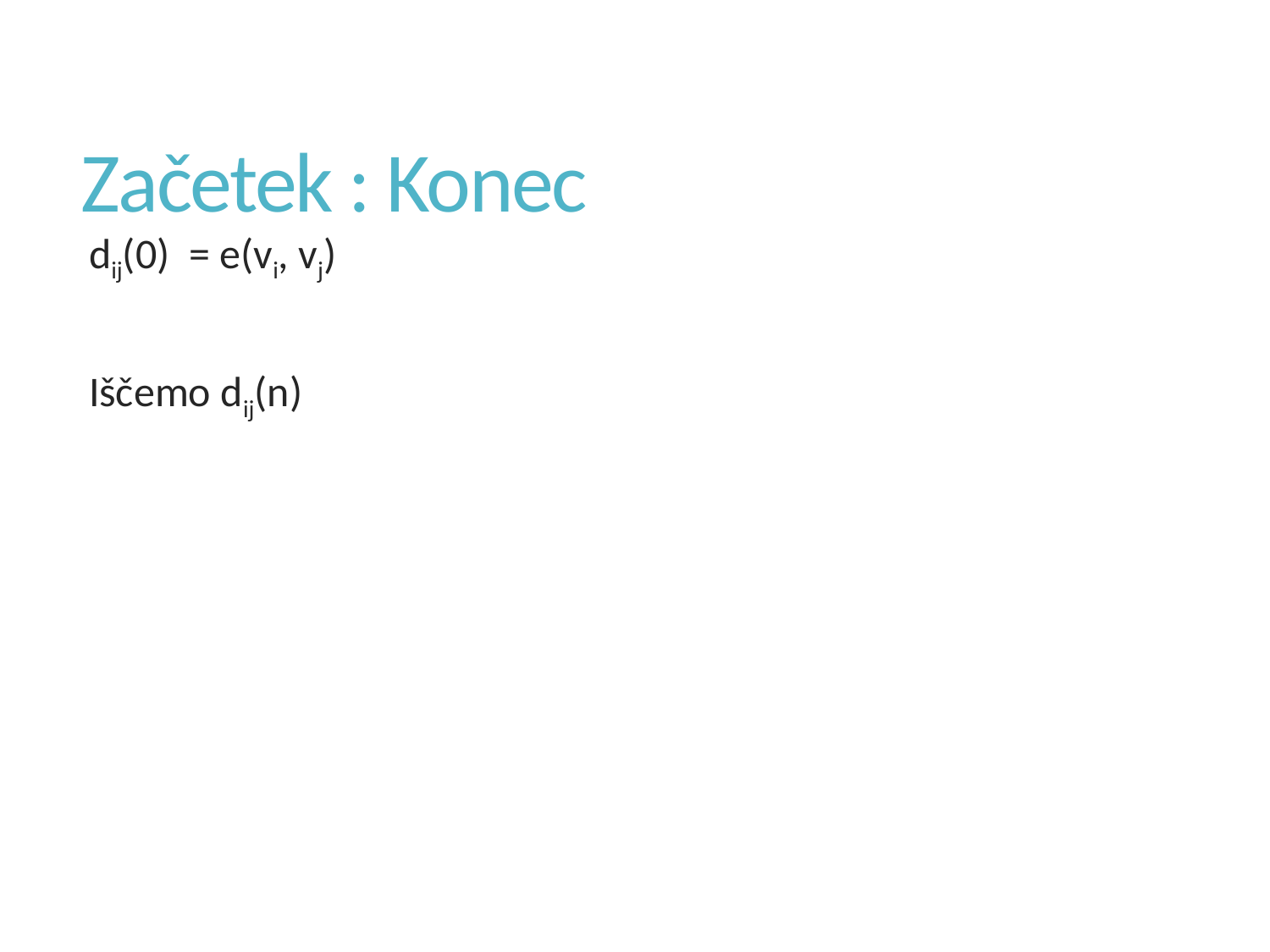

# Začetek : Konec
dij(0)  = e(vi, vj)

Iščemo dij(n)